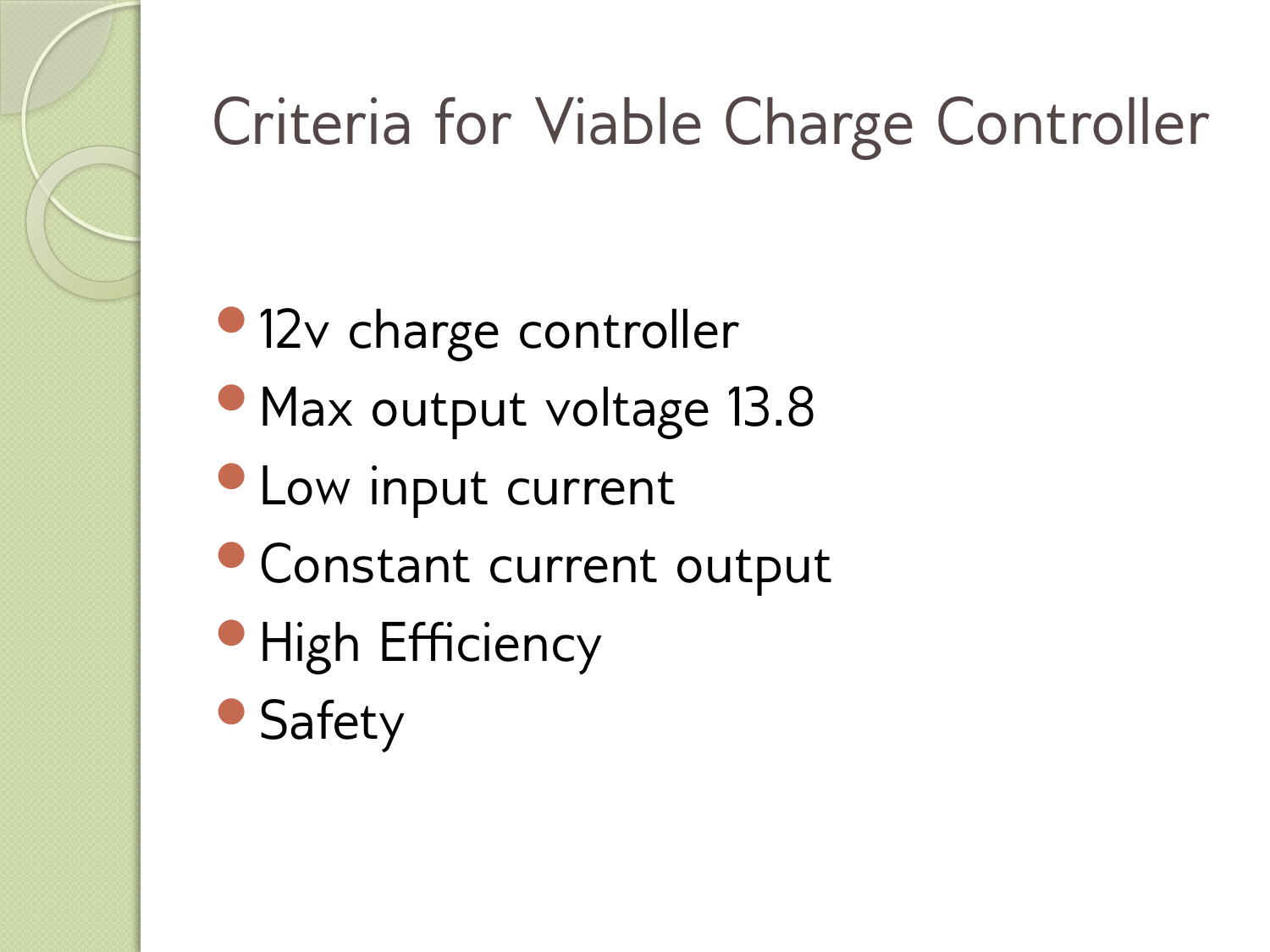

# Criteria for Viable Charge Controller
12v charge controller
Max output voltage 13.8
Low input current
Constant current output
High Efficiency
Safety